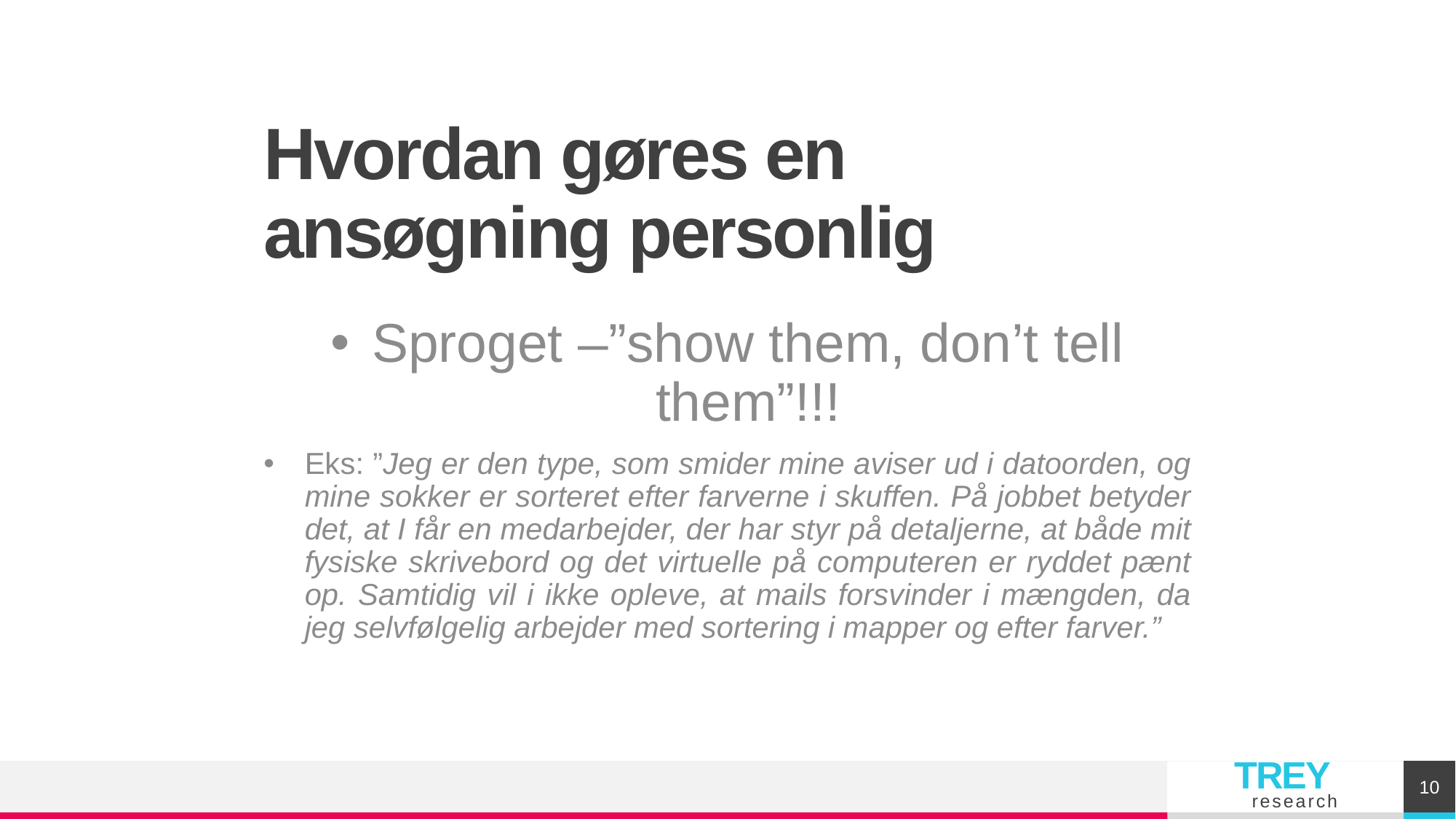

# Hvordan gøres en ansøgning personlig
Sproget –”show them, don’t tell them”!!!
Eks: ”Jeg er den type, som smider mine aviser ud i datoorden, og mine sokker er sorteret efter farverne i skuffen. På jobbet betyder det, at I får en medarbejder, der har styr på detaljerne, at både mit fysiske skrivebord og det virtuelle på computeren er ryddet pænt op. Samtidig vil i ikke opleve, at mails forsvinder i mængden, da jeg selvfølgelig arbejder med sortering i mapper og efter farver.”

10